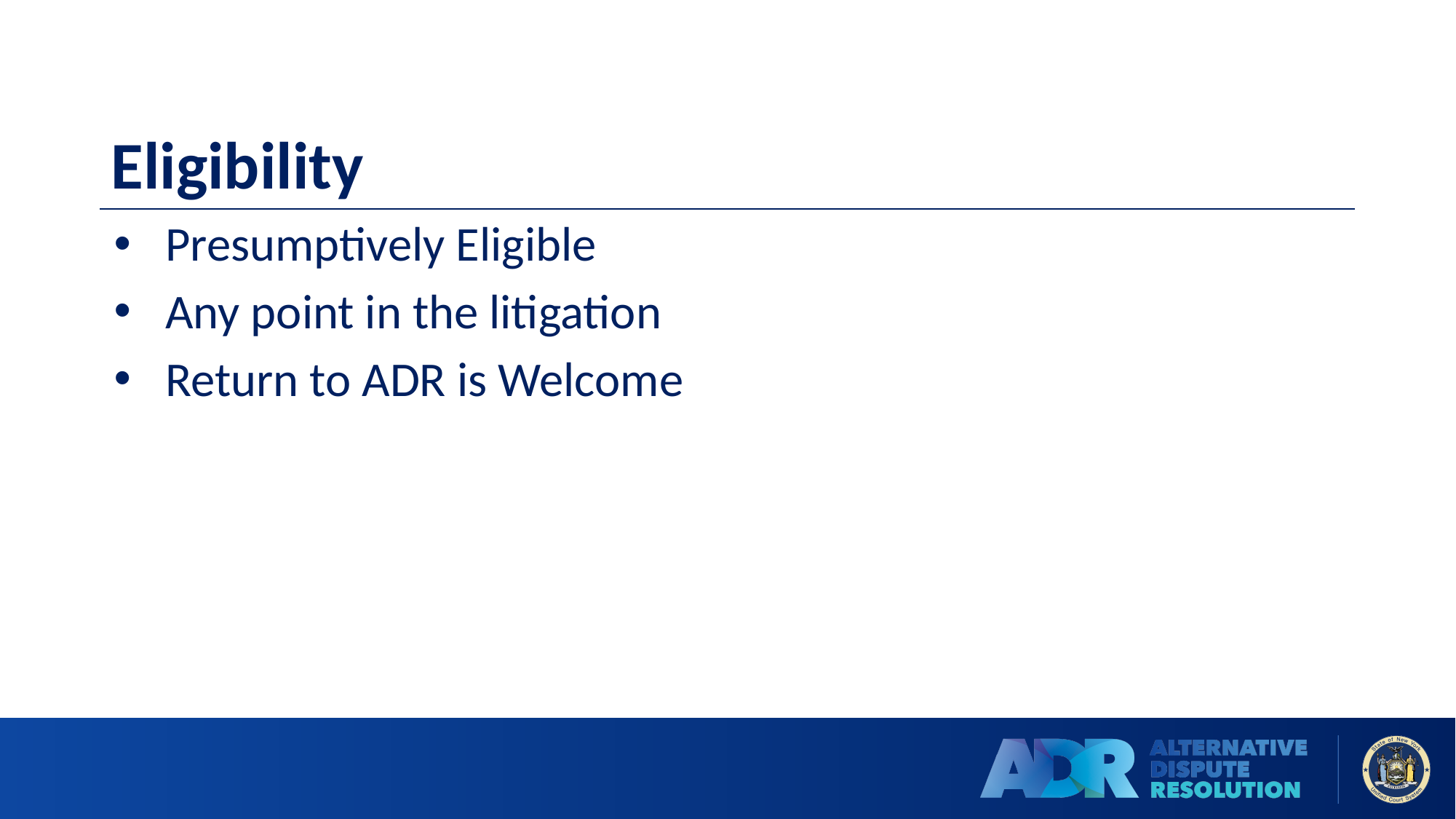

# Eligibility
Presumptively Eligible
Any point in the litigation
Return to ADR is Welcome